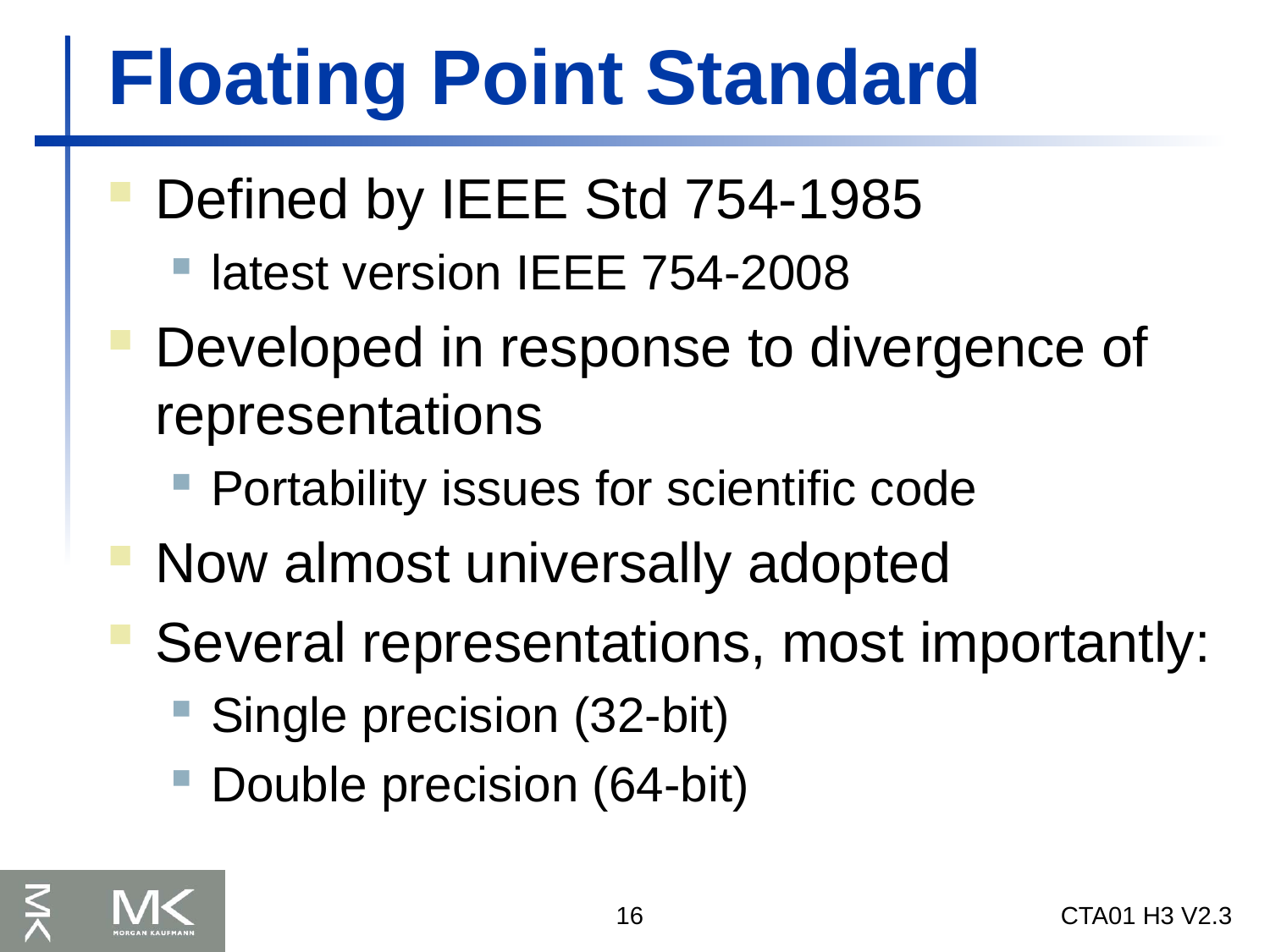

# Floating Point Standard
Defined by IEEE Std 754-1985
latest version IEEE 754-2008
Developed in response to divergence of representations
Portability issues for scientific code
Now almost universally adopted
Several representations, most importantly:
Single precision (32-bit)
Double precision (64-bit)
16
CTA01 H3 V2.3